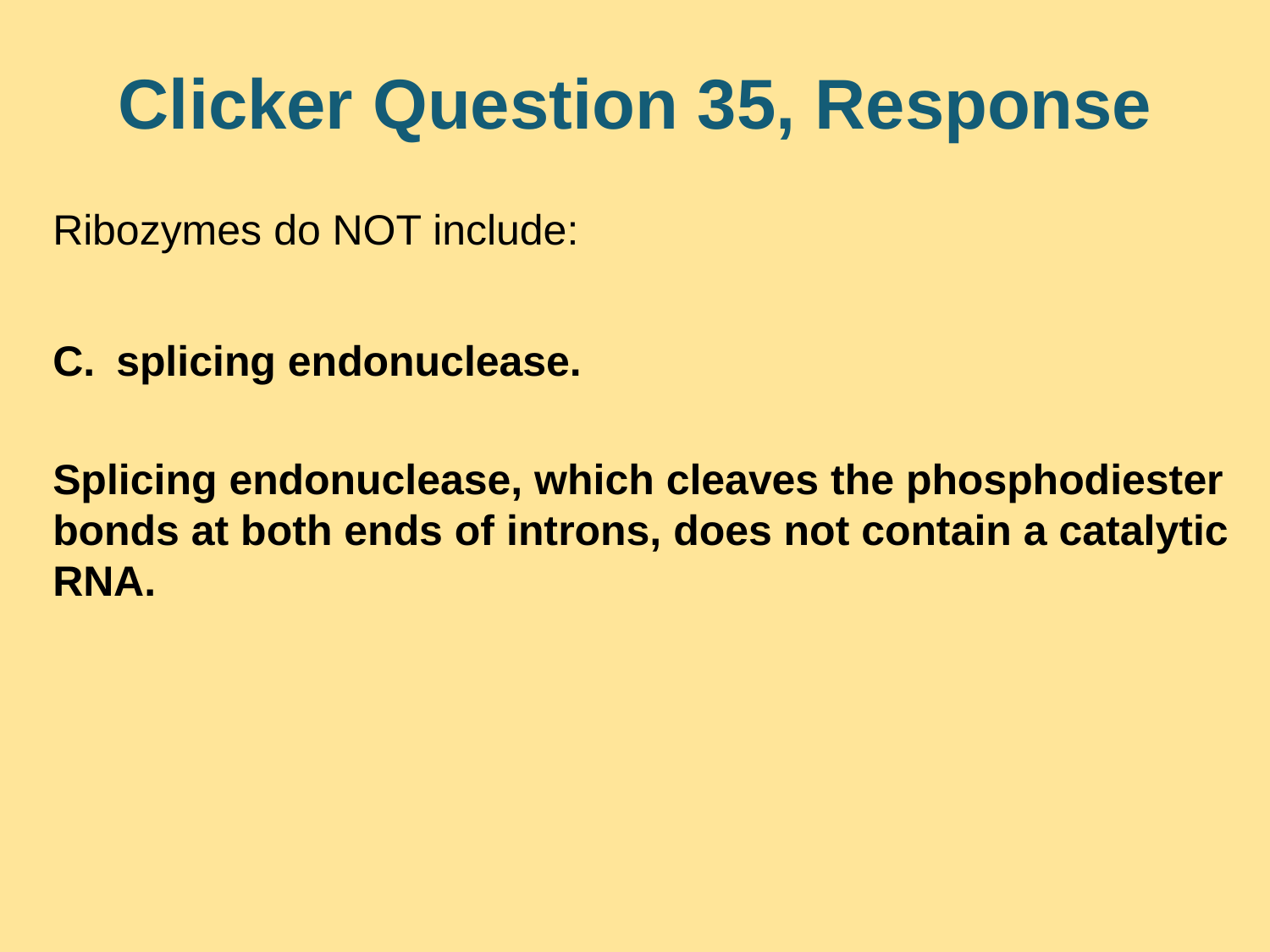

# Clicker Question 35, Response
Ribozymes do NOT include:

splicing endonuclease.

Splicing endonuclease, which cleaves the phosphodiester bonds at both ends of introns, does not contain a catalytic RNA.